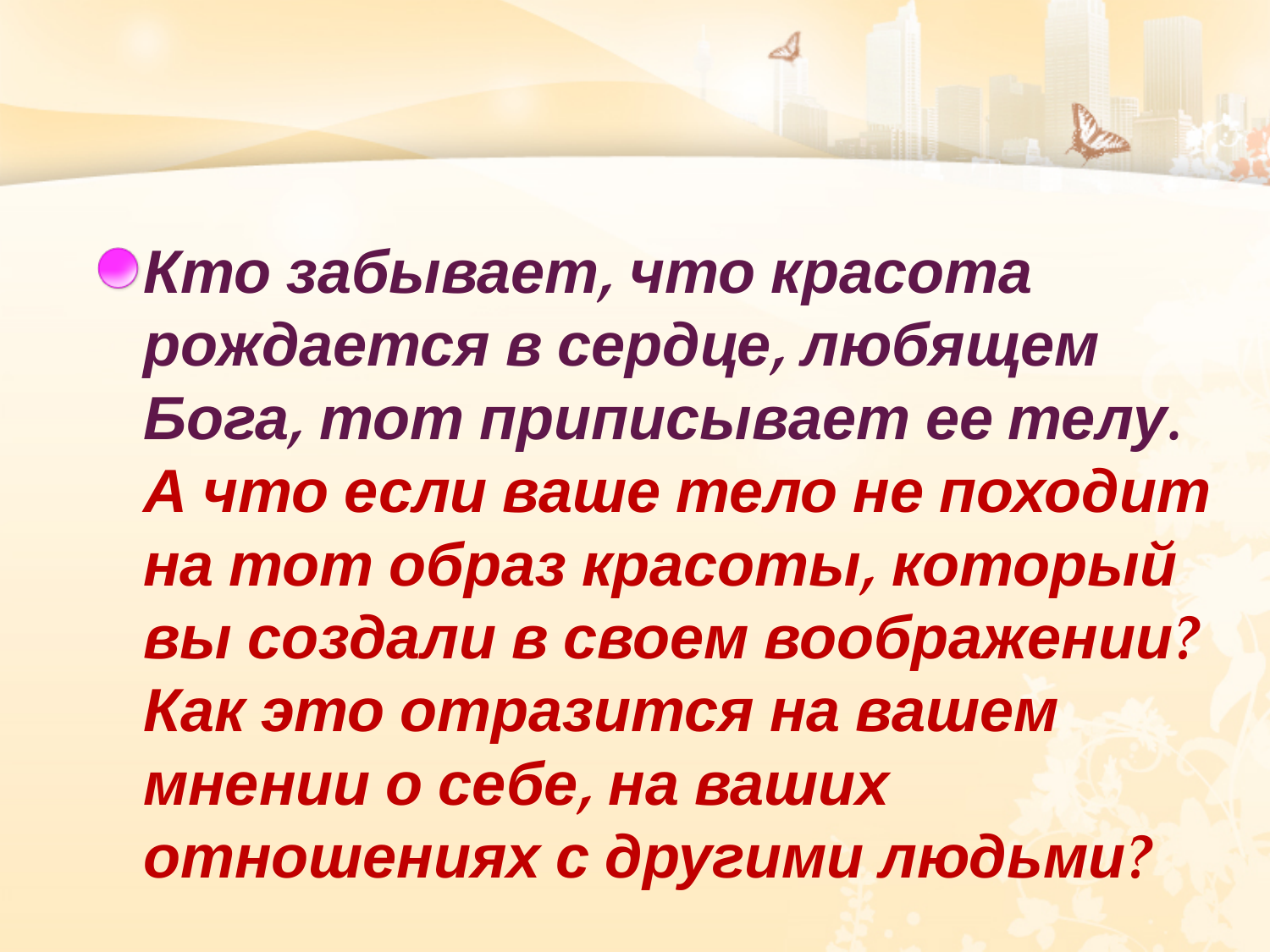

Кто забывает, что красота рождается в сердце, любящем Бога, тот приписывает ее телу. А что если ваше тело не походит на тот образ красоты, который вы создали в своем воображении? Как это отразится на вашем мнении о себе, на ваших отношениях с другими людьми?